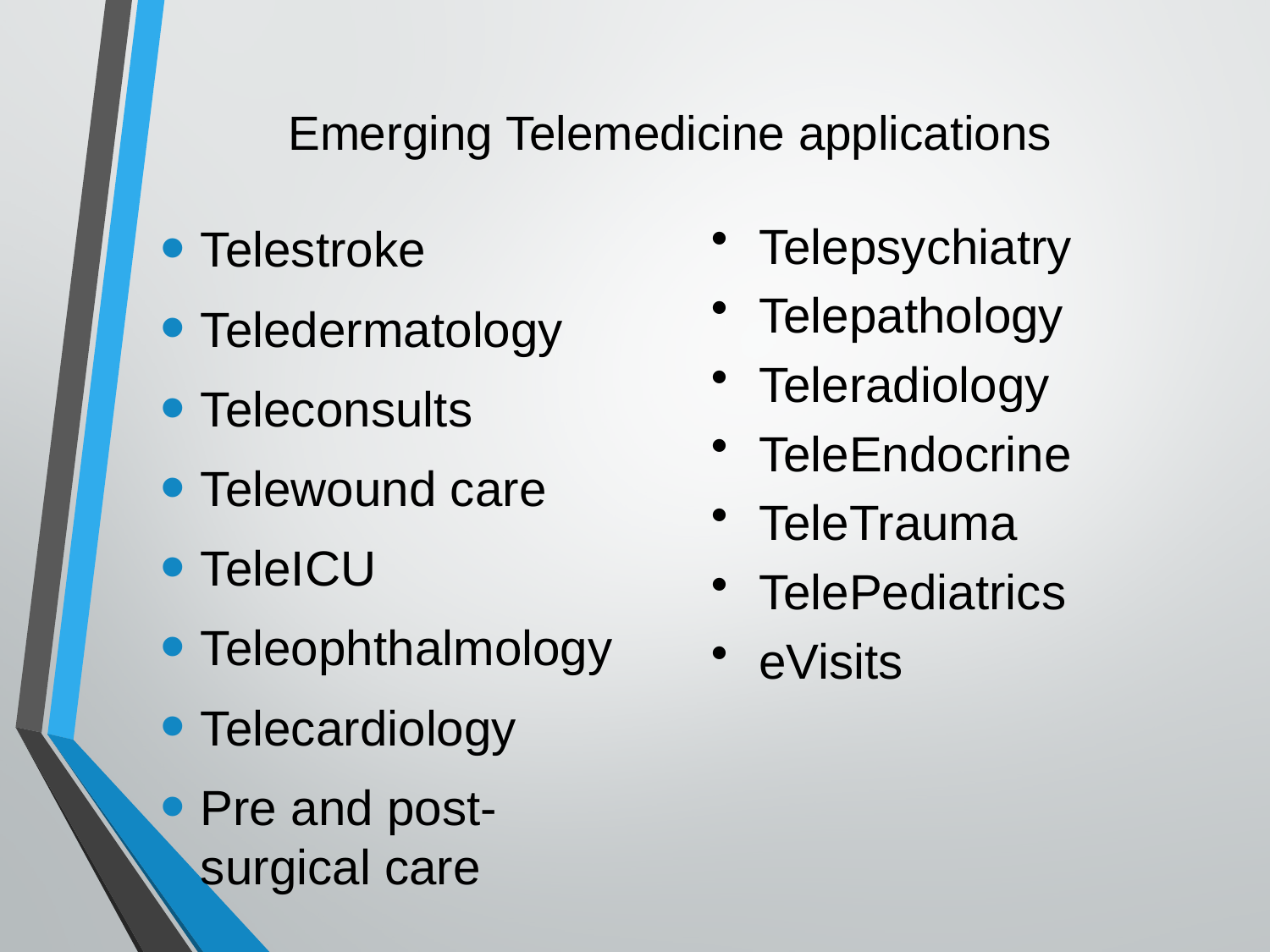

# Emerging Telemedicine applications
Telepsychiatry
Telepathology
Teleradiology
TeleEndocrine
TeleTrauma
TelePediatrics
eVisits
Telestroke
Teledermatology
Teleconsults
Telewound care
TeleICU
Teleophthalmology
Telecardiology
Pre and post-surgical care